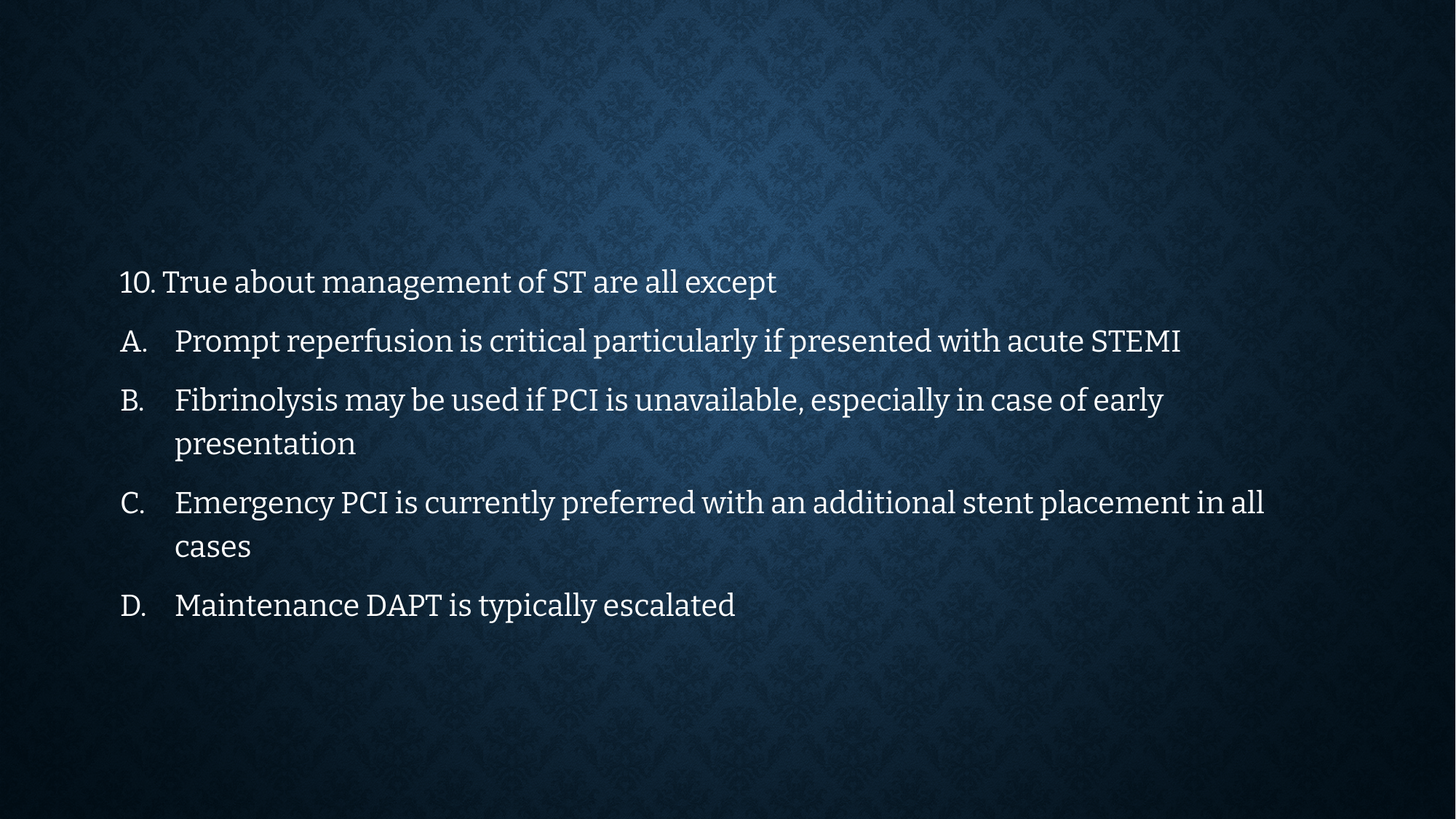

#
10. True about management of ST are all except
Prompt reperfusion is critical particularly if presented with acute STEMI
Fibrinolysis may be used if PCI is unavailable, especially in case of early presentation
Emergency PCI is currently preferred with an additional stent placement in all cases
Maintenance DAPT is typically escalated